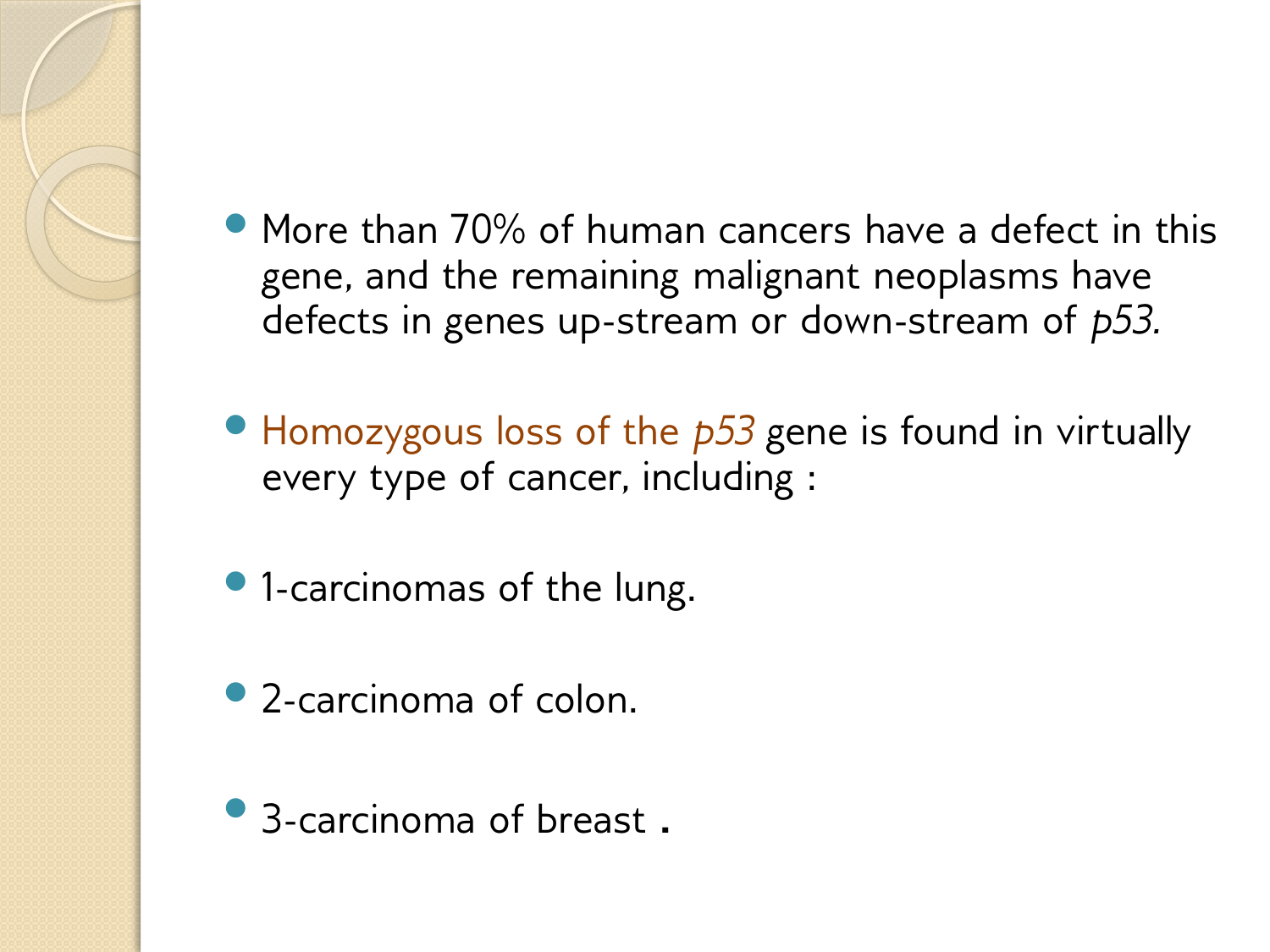

#
More than 70% of human cancers have a defect in this gene, and the remaining malignant neoplasms have defects in genes up-stream or down-stream of p53.

Homozygous loss of the p53 gene is found in virtually every type of cancer, including :

1-carcinomas of the lung.

2-carcinoma of colon.

3-carcinoma of breast .